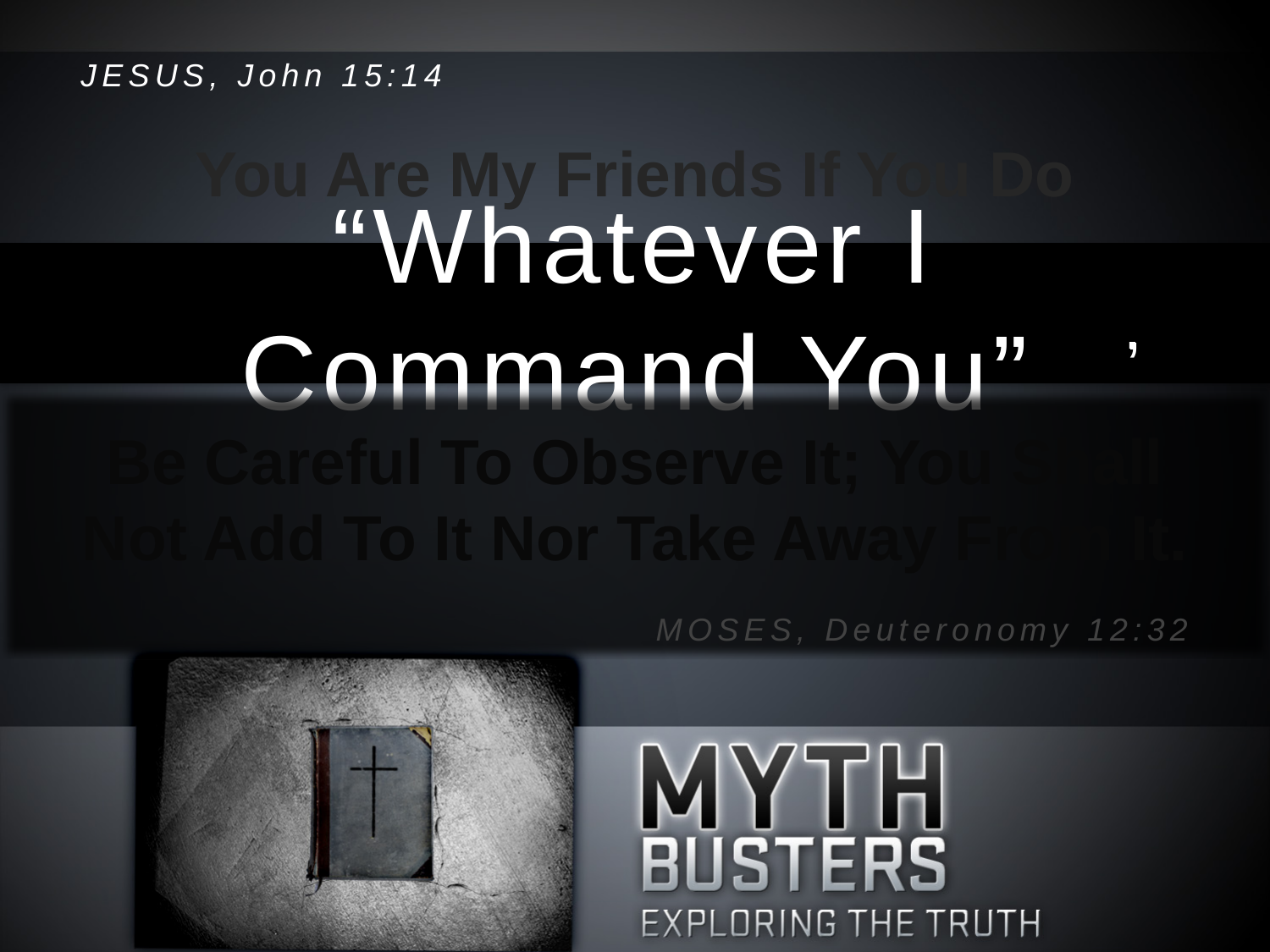

JESUS, John 15:14
You Are My Friends If You Do
# “Whatever I Command You”

.
,

Be Careful To Observe It; You Shall Not Add To It Nor Take Away From It.
MOSES, Deuteronomy 12:32